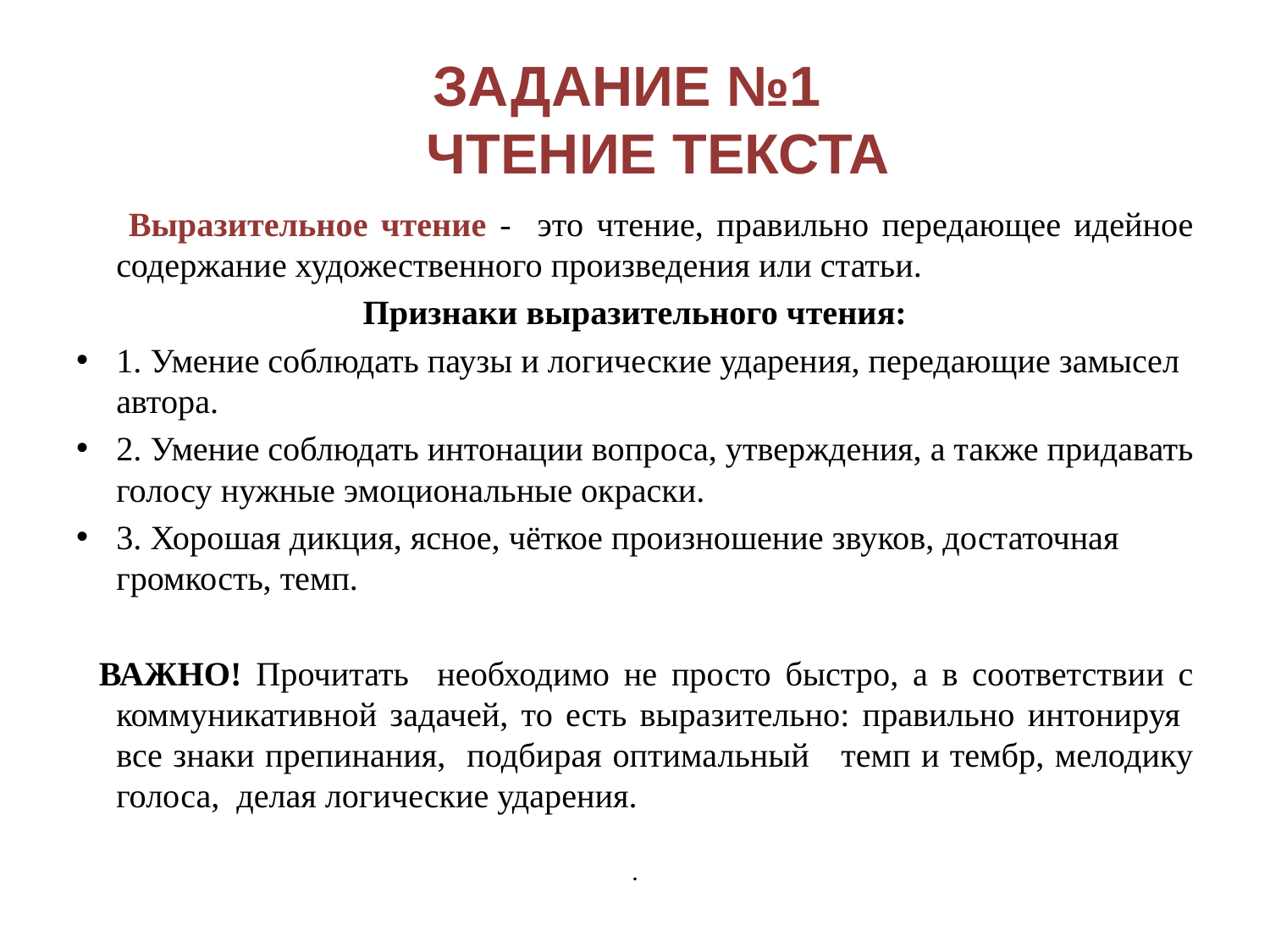

# ЗАДАНИЕ №1 ЧТЕНИЕ ТЕКСТА
    Выразительное чтение -  это чтение, правильно передающее идейное содержание художественного произведения или статьи.
Признаки выразительного чтения:
1. Умение соблюдать паузы и логические ударения, передающие замысел автора.
2. Умение соблюдать интонации вопроса, утверждения, а также придавать голосу нужные эмоциональные окраски.
3. Хорошая дикция, ясное, чёткое произношение звуков, достаточная громкость, темп.

  ВАЖНО! Прочитать  необходимо не просто быстро, а в соответствии с коммуникативной задачей, то есть выразительно: правильно интонируя  все знаки препинания,  подбирая оптимальный   темп и тембр, мелодику голоса,  делая логические ударения.

.